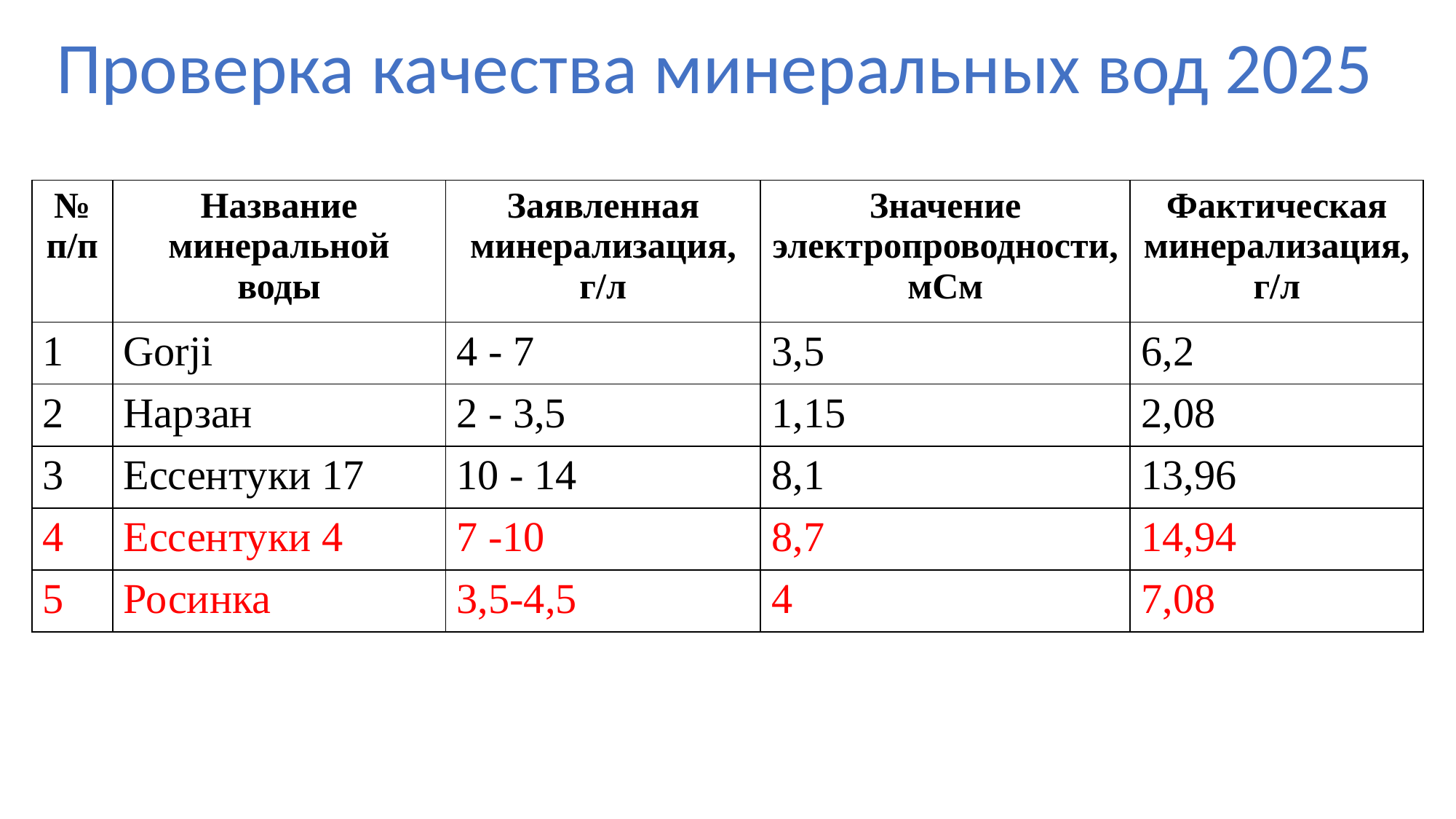

Проверка качества минеральных вод 2025
| № п/п | Название минеральной воды | Заявленная минерализация, г/л | Значение электропроводности, мСм | Фактическая минерализация, г/л |
| --- | --- | --- | --- | --- |
| 1 | Gorji | 4 - 7 | 3,5 | 6,2 |
| 2 | Нарзан | 2 - 3,5 | 1,15 | 2,08 |
| 3 | Ессентуки 17 | 10 - 14 | 8,1 | 13,96 |
| 4 | Ессентуки 4 | 7 -10 | 8,7 | 14,94 |
| 5 | Росинка | 3,5-4,5 | 4 | 7,08 |